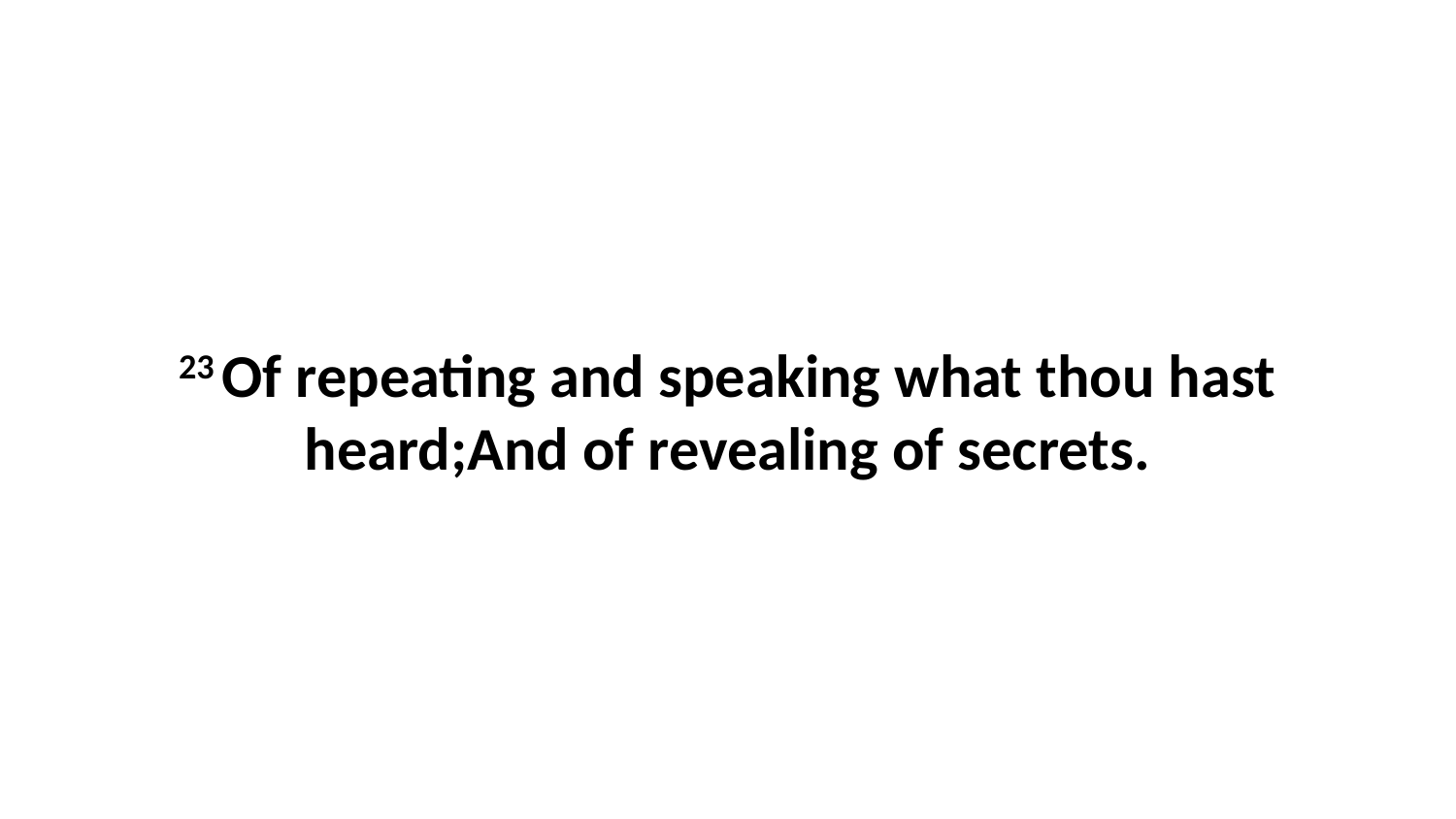

23 Of repeating and speaking what thou hast heard;And of revealing of secrets.